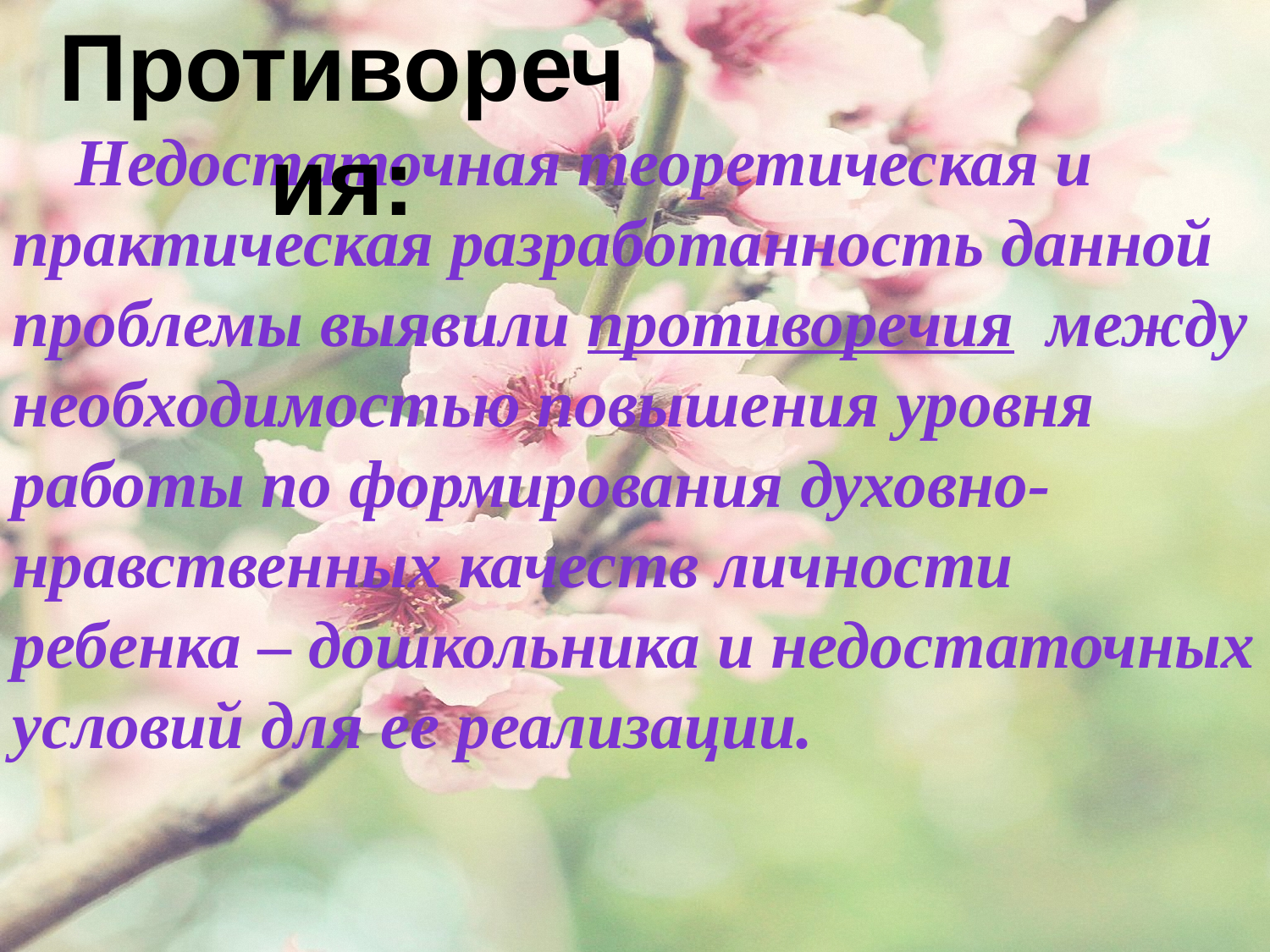

Противоречия:
Недостаточная теоретическая и практическая разработанность данной проблемы выявили противоречия  между необходимостью повышения уровня работы по формирования духовно-нравственных качеств личности ребенка – дошкольника и недостаточных условий для ее реализации.